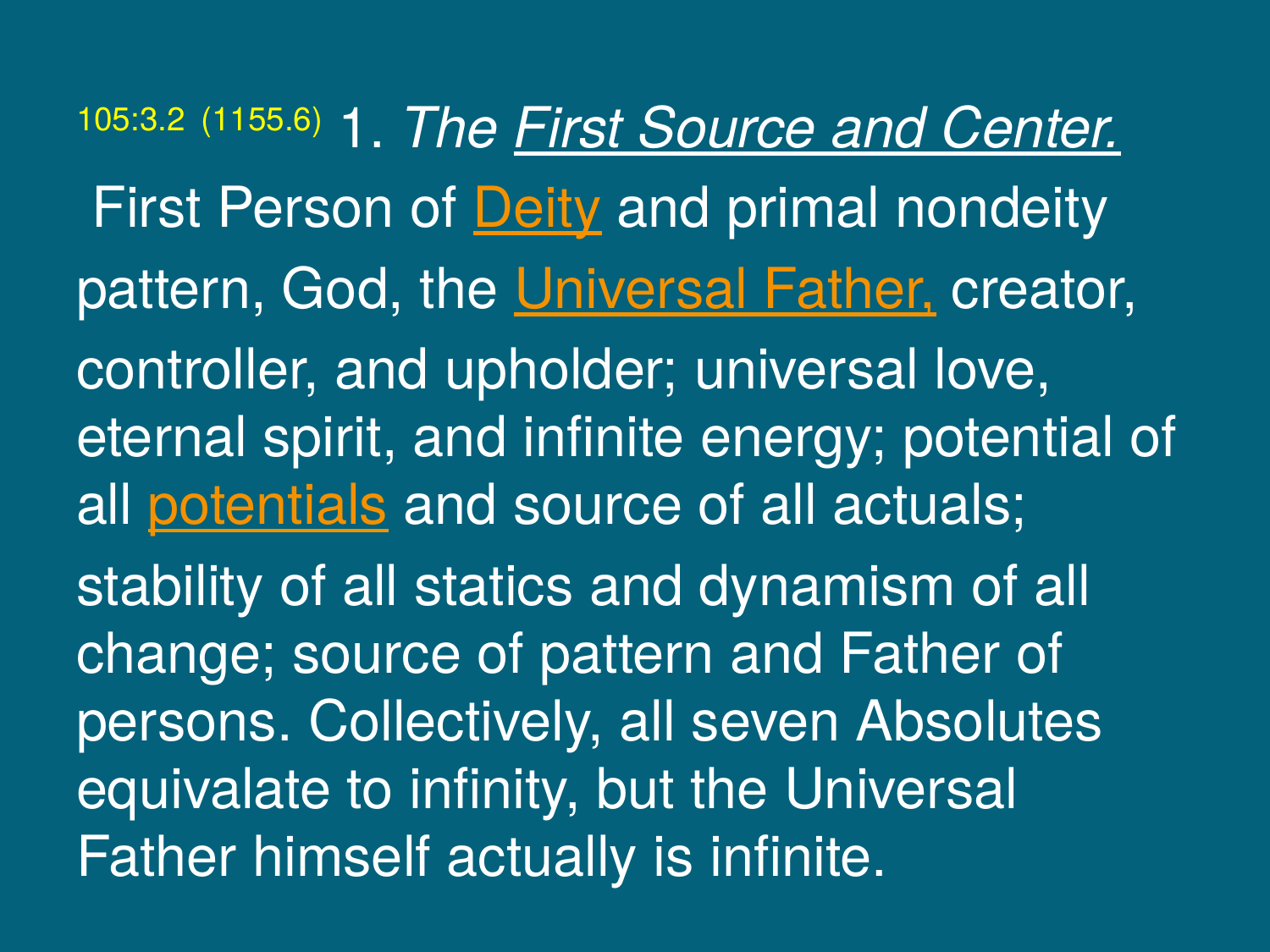

105:3.2 (1155.6) 1. The First Source and Center. First Person of Deity and primal nondeity pattern, God, the Universal Father, creator, controller, and upholder; universal love, eternal spirit, and infinite energy; potential of all potentials and source of all actuals; stability of all statics and dynamism of all change; source of pattern and Father of persons. Collectively, all seven Absolutes equivalate to infinity, but the Universal Father himself actually is infinite.